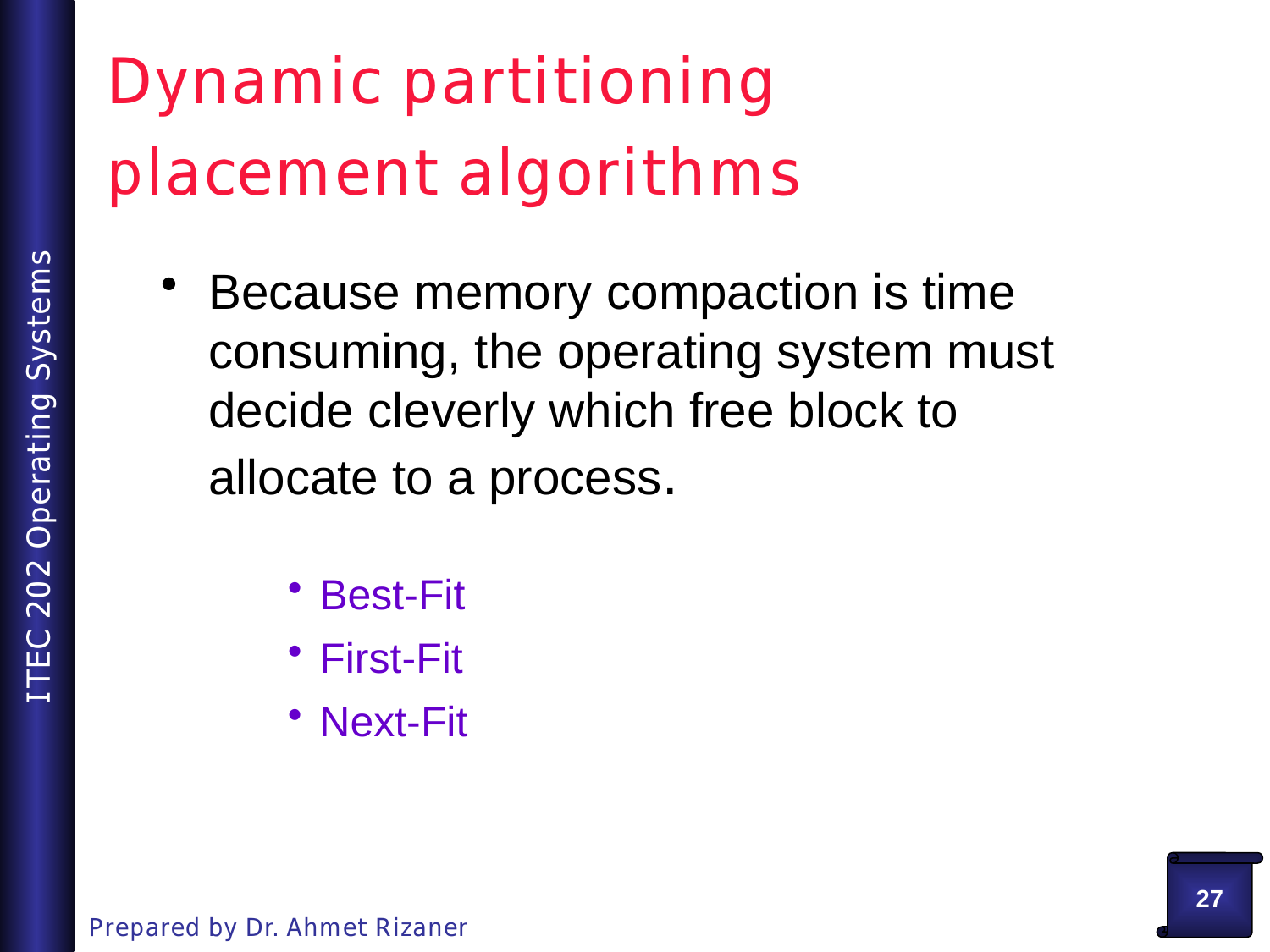

# Dynamic partitioning placement algorithms
Because memory compaction is time consuming, the operating system must decide cleverly which free block to allocate to a process.

Best-Fit
First-Fit
Next-Fit